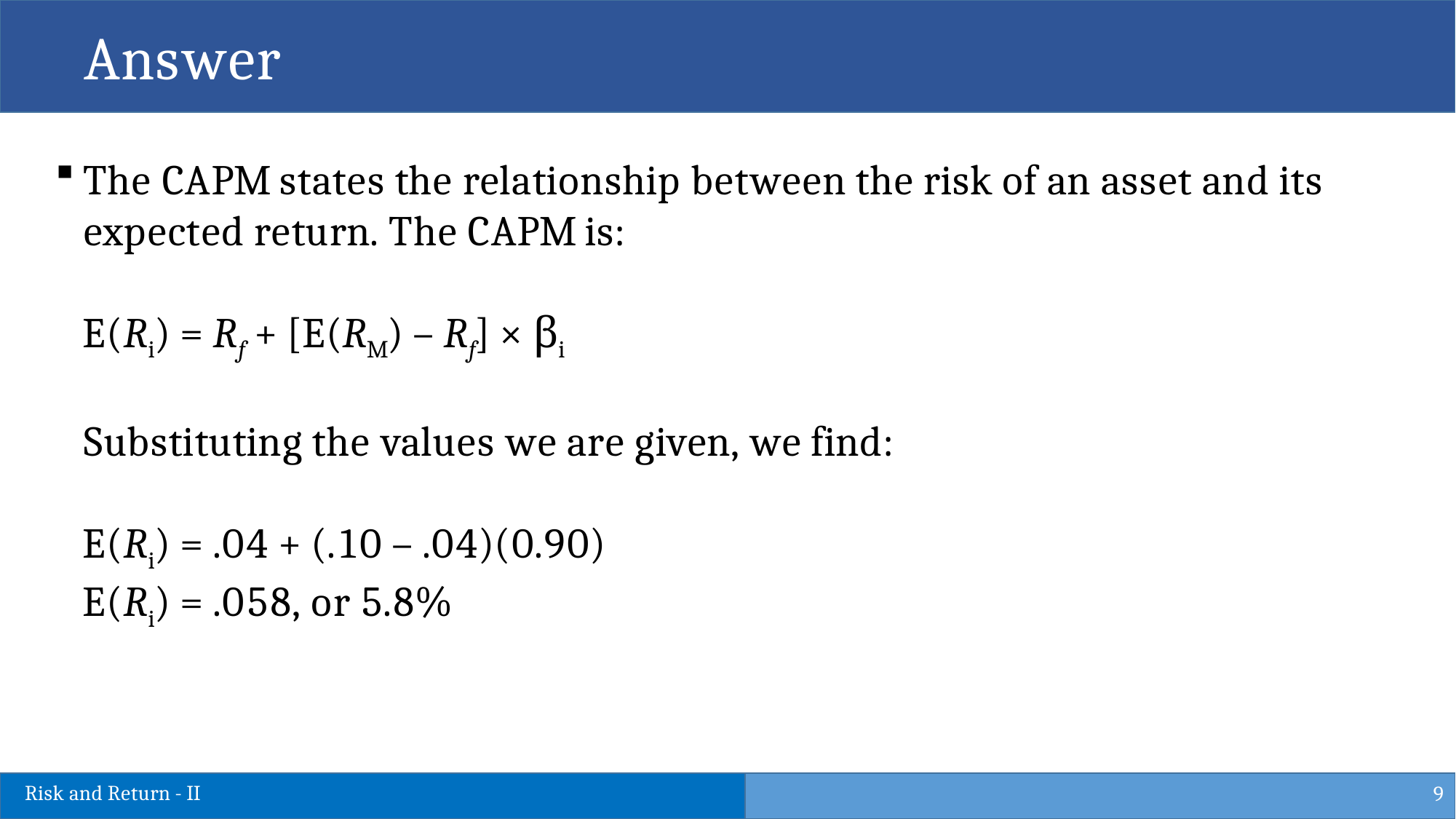

Answer
The CAPM states the relationship between the risk of an asset and its expected return. The CAPM is:
 
E(Ri) = Rf + [E(RM) – Rf] × βi
 
Substituting the values we are given, we find:
 
E(Ri) = .04 + (.10 – .04)(0.90)
E(Ri) = .058, or 5.8%

9

Risk and Return - II